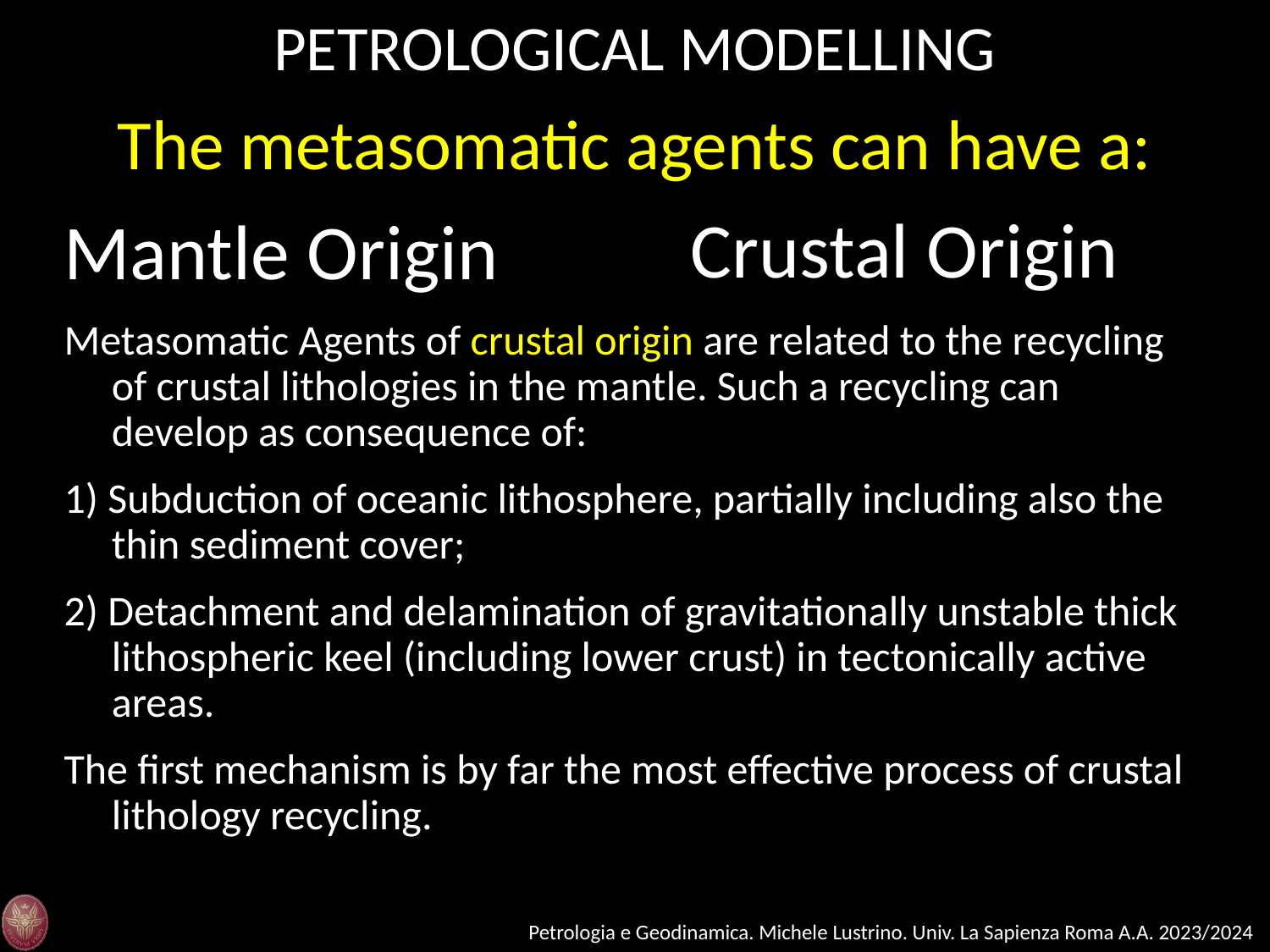

PETROLOGICAL MODELLING
The metasomatic agents can have a:
Crustal Origin
Mantle Origin
Metasomatic Agents of crustal origin are related to the recycling of crustal lithologies in the mantle. Such a recycling can develop as consequence of:
1) Subduction of oceanic lithosphere, partially including also the thin sediment cover;
2) Detachment and delamination of gravitationally unstable thick lithospheric keel (including lower crust) in tectonically active areas.
The first mechanism is by far the most effective process of crustal lithology recycling.